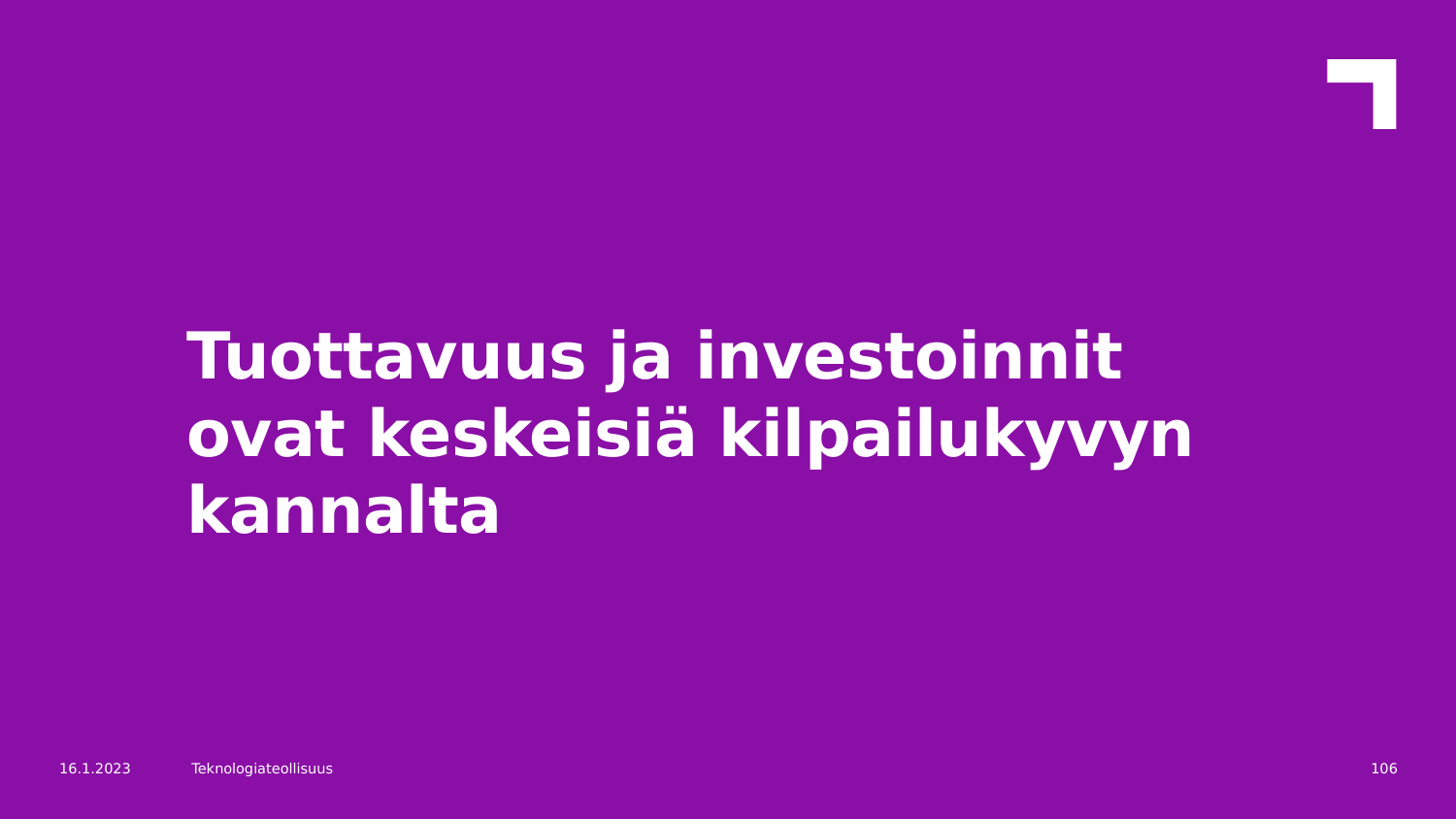

Tuottavuus ja investoinnit ovat keskeisiä kilpailukyvyn kannalta
16.1.2023
Teknologiateollisuus
106